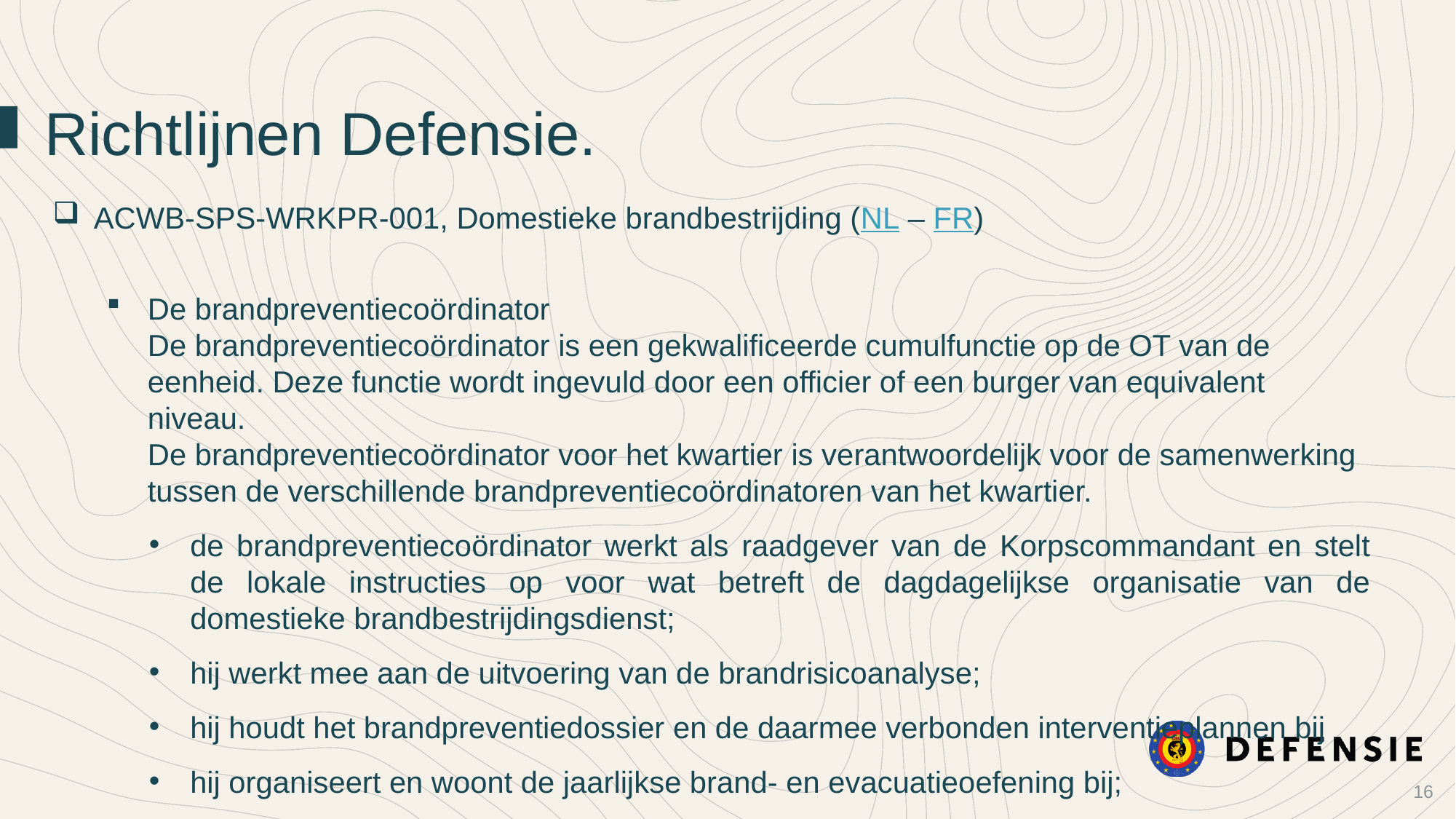

Richtlijnen Defensie.
ACWB-SPS-WRKPR-001, Domestieke brandbestrijding (NL – FR)

De brandpreventiecoördinator
De brandpreventiecoördinator is een gekwalificeerde cumulfunctie op de OT van de eenheid. Deze functie wordt ingevuld door een officier of een burger van equivalent niveau.
De brandpreventiecoördinator voor het kwartier is verantwoordelijk voor de samenwerking tussen de verschillende brandpreventiecoördinatoren van het kwartier.
de brandpreventiecoördinator werkt als raadgever van de Korpscommandant en stelt de lokale instructies op voor wat betreft de dagdagelijkse organisatie van de domestieke brandbestrijdingsdienst;
hij werkt mee aan de uitvoering van de brandrisicoanalyse;
hij houdt het brandpreventiedossier en de daarmee verbonden interventieplannen bij
hij organiseert en woont de jaarlijkse brand- en evacuatieoefening bij;
……………………………………………